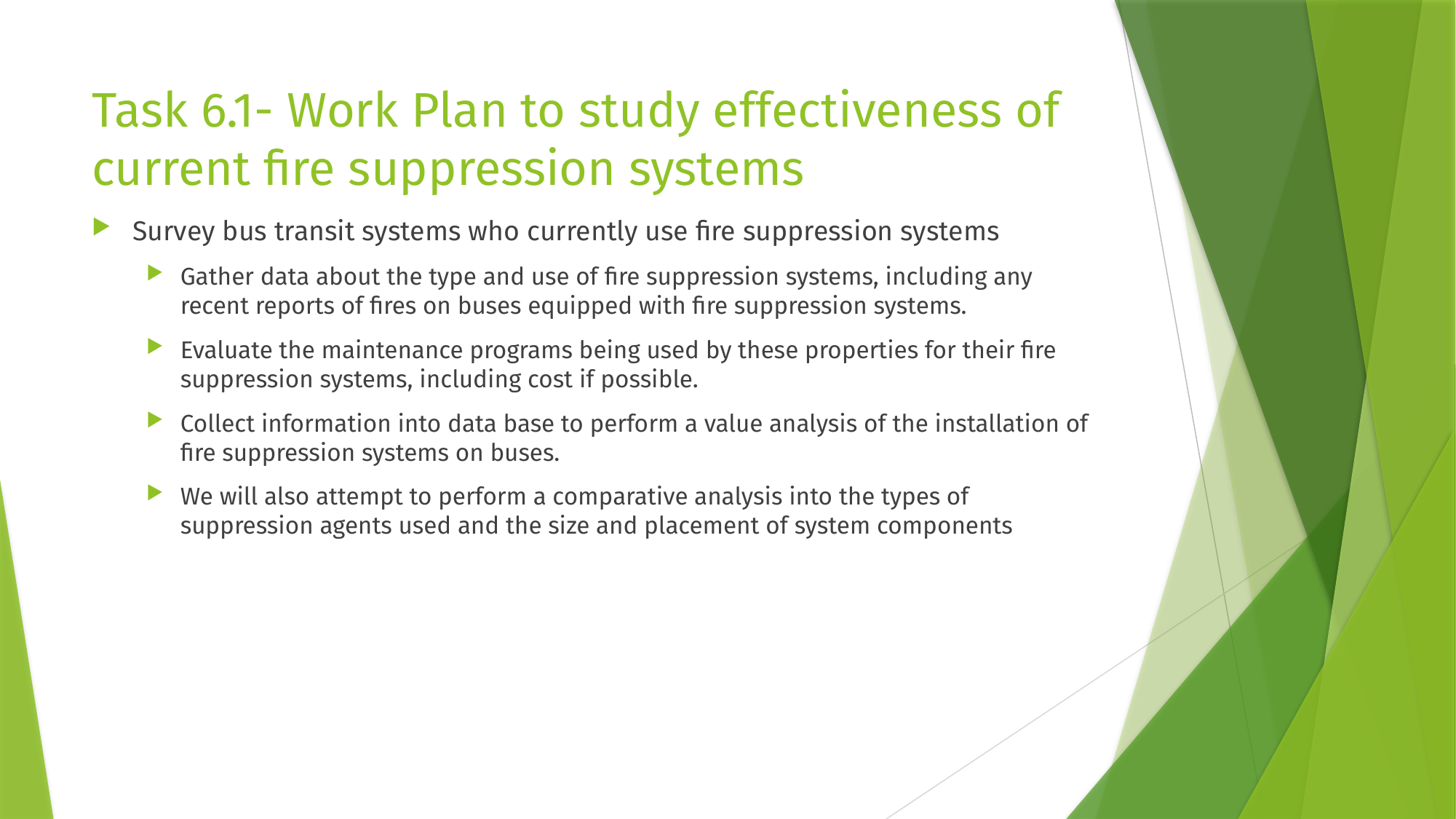

# Task 6.1- Work Plan to study effectiveness of current fire suppression systems
Survey bus transit systems who currently use fire suppression systems
Gather data about the type and use of fire suppression systems, including any recent reports of fires on buses equipped with fire suppression systems.
Evaluate the maintenance programs being used by these properties for their fire suppression systems, including cost if possible.
Collect information into data base to perform a value analysis of the installation of fire suppression systems on buses.
We will also attempt to perform a comparative analysis into the types of suppression agents used and the size and placement of system components